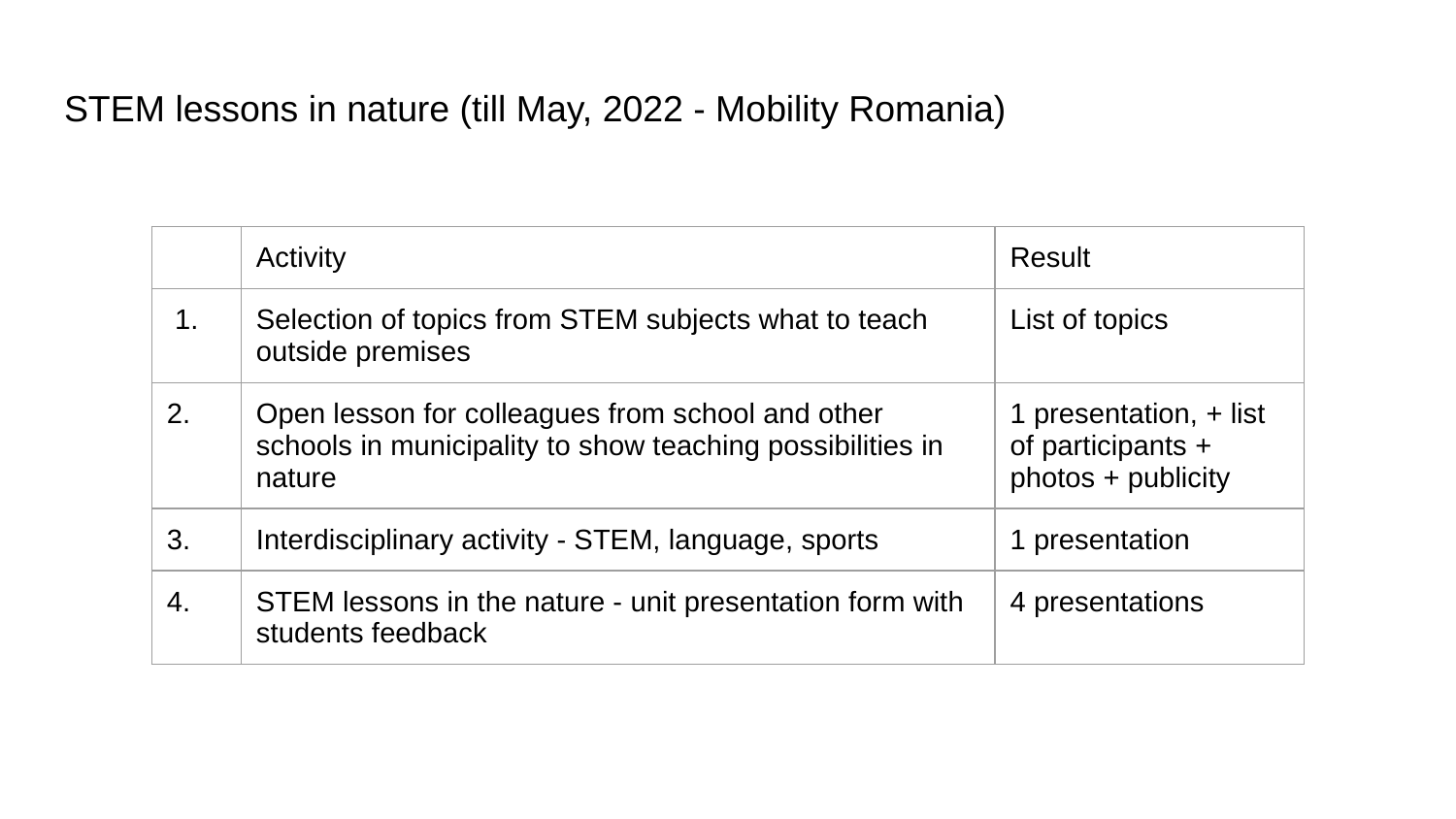

# STEM lessons in nature (till May, 2022 - Mobility Romania)

|  | Activity | Result |
| --- | --- | --- |
| 1. | Selection of topics from STEM subjects what to teach outside premises | List of topics |
| 2. | Open lesson for colleagues from school and other schools in municipality to show teaching possibilities in nature | 1 presentation, + list of participants + photos + publicity |
| 3. | Interdisciplinary activity - STEM, language, sports | 1 presentation |
| 4. | STEM lessons in the nature - unit presentation form with students feedback | 4 presentations |